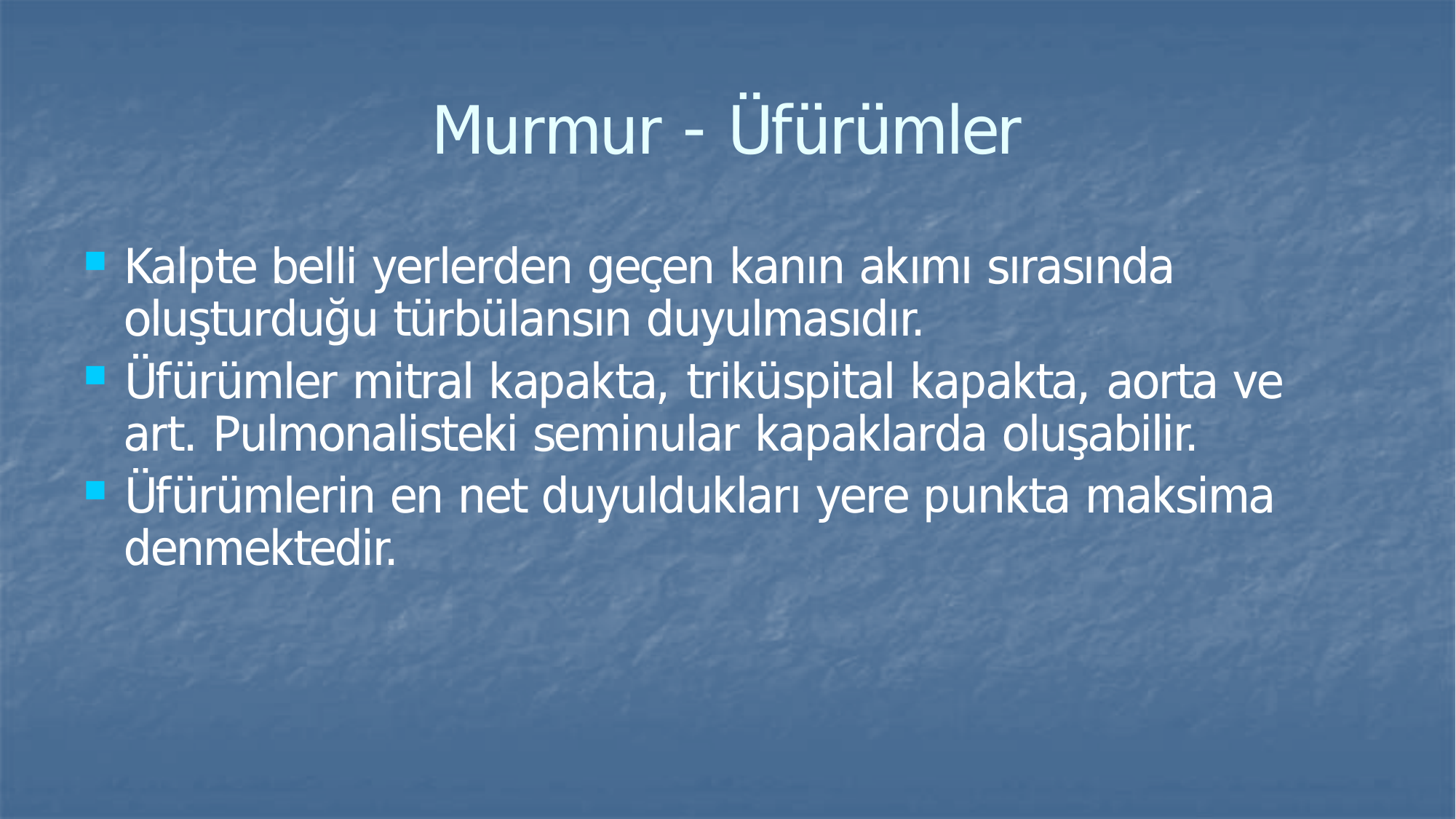

# Murmur - Üfürümler
Kalpte belli yerlerden geçen kanın akımı sırasında oluşturduğu türbülansın duyulmasıdır.
Üfürümler mitral kapakta, triküspital kapakta, aorta ve art. Pulmonalisteki seminular kapaklarda oluşabilir.
Üfürümlerin en net duyuldukları yere punkta maksima denmektedir.